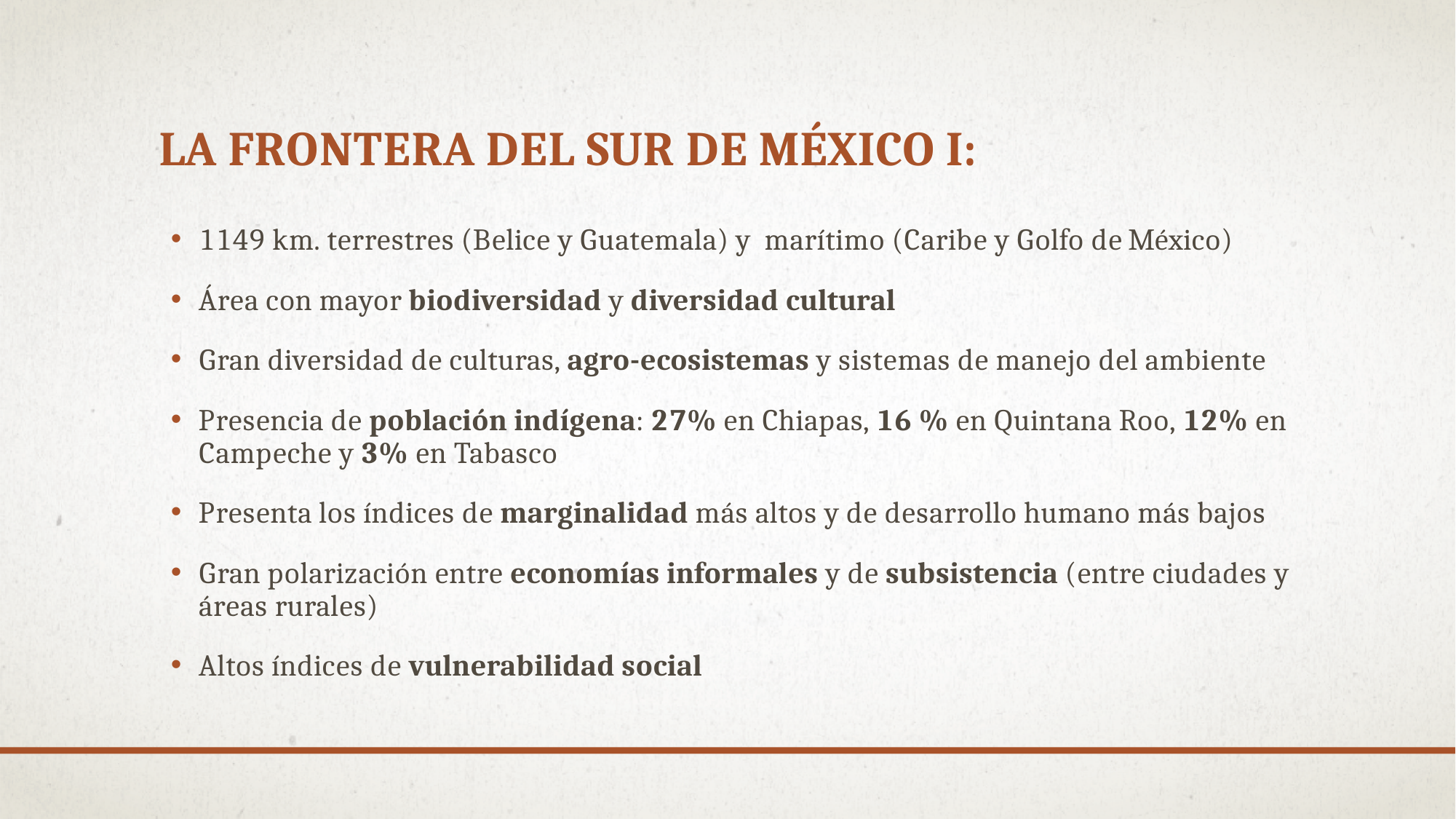

# La Frontera del Sur de México I:
1149 km. terrestres (Belice y Guatemala) y  marítimo (Caribe y Golfo de México)
Área con mayor biodiversidad y diversidad cultural
Gran diversidad de culturas, agro-ecosistemas y sistemas de manejo del ambiente
Presencia de población indígena: 27% en Chiapas, 16 % en Quintana Roo, 12% en Campeche y 3% en Tabasco
Presenta los índices de marginalidad más altos y de desarrollo humano más bajos
Gran polarización entre economías informales y de subsistencia (entre ciudades y áreas rurales)
Altos índices de vulnerabilidad social